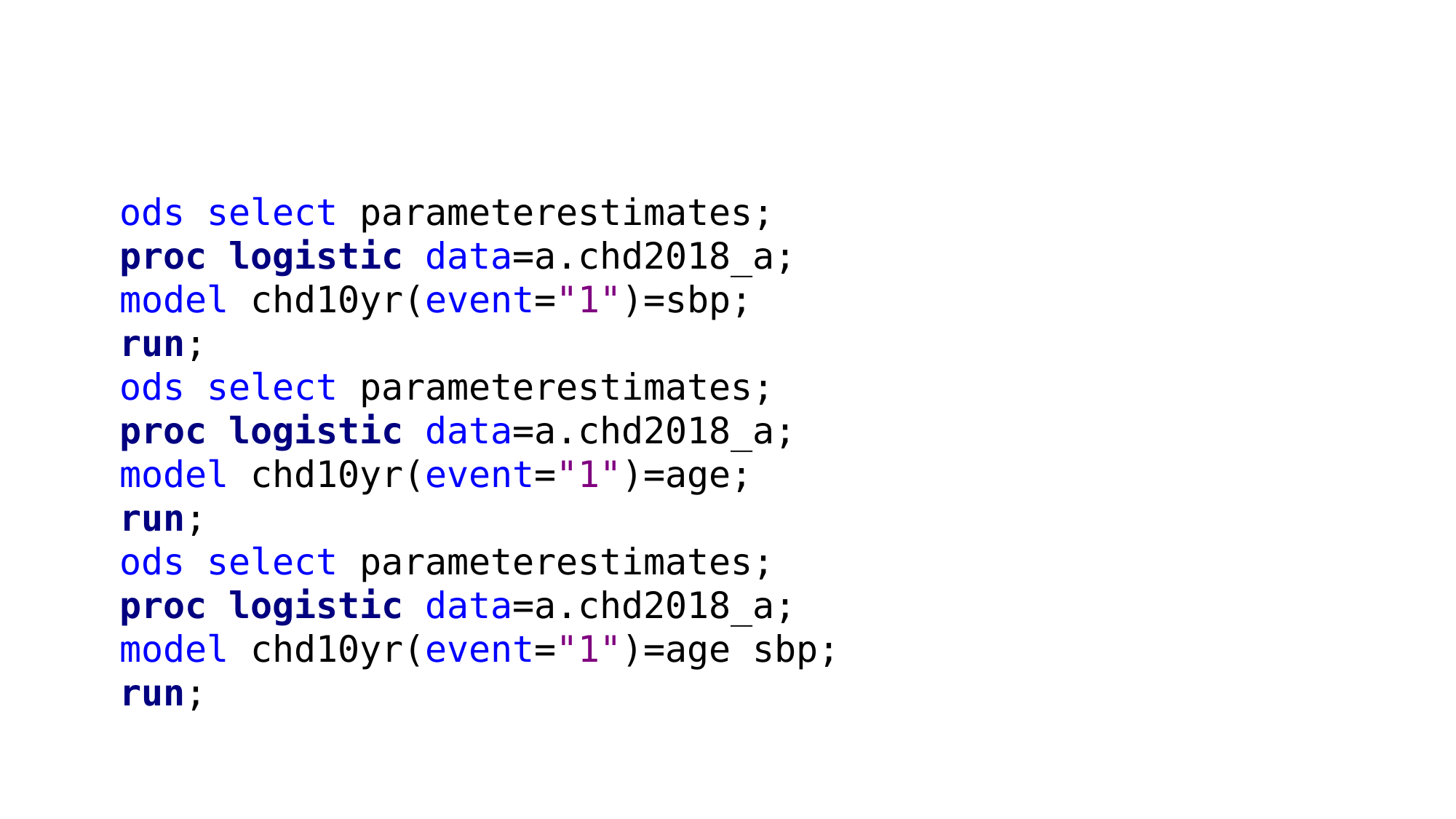

ods select parameterestimates;
proc logistic data=a.chd2018_a;
model chd10yr(event="1")=sbp;
run;
ods select parameterestimates;
proc logistic data=a.chd2018_a;
model chd10yr(event="1")=age;
run;
ods select parameterestimates;
proc logistic data=a.chd2018_a;
model chd10yr(event="1")=age sbp;
run;